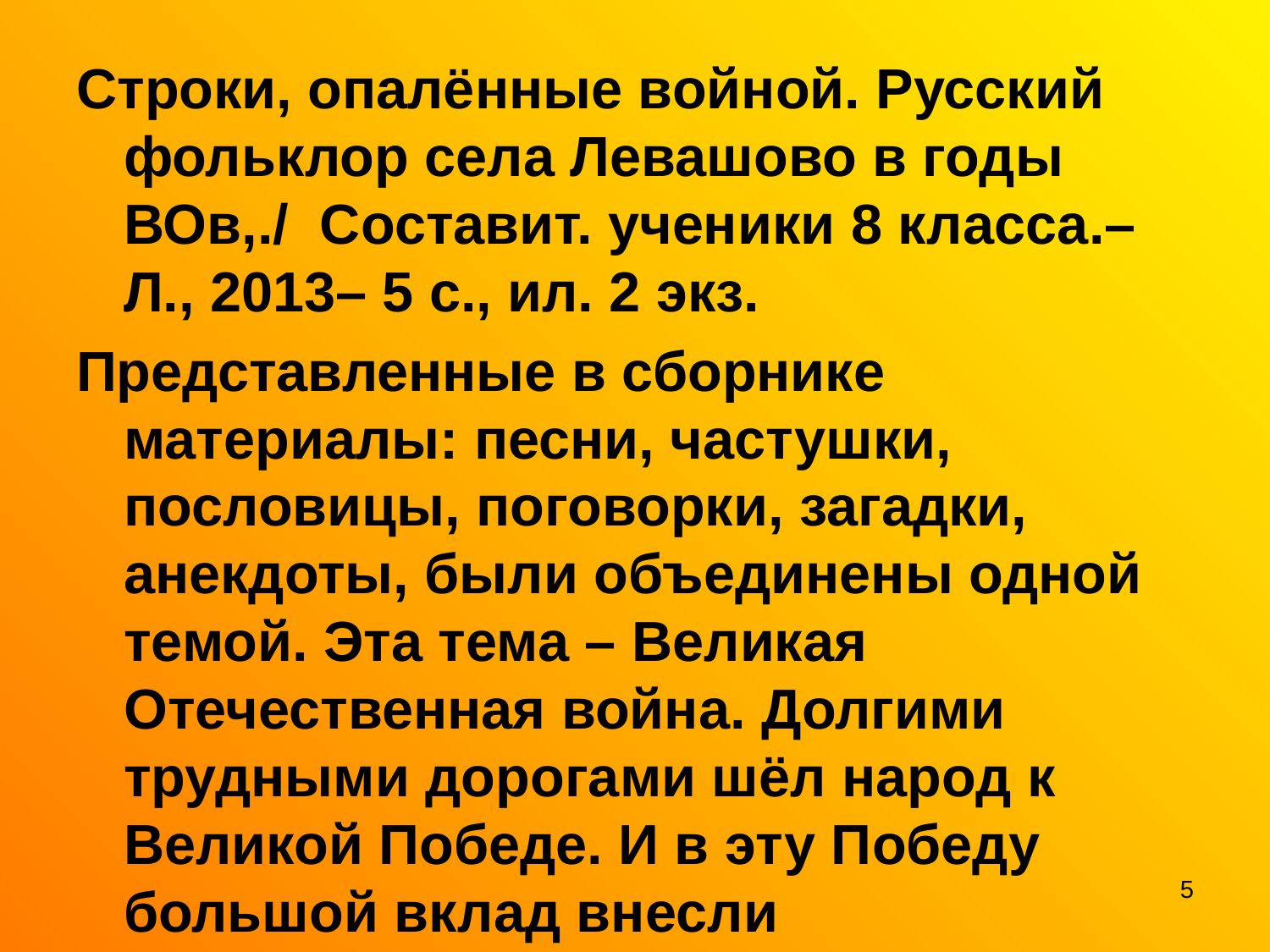

#
Строки, опалённые войной. Русский фольклор села Левашово в годы ВОв,./  Составит. ученики 8 класса.– Л., 2013– 5 с., ил. 2 экз.
Представленные в сборнике материалы: песни, частушки, пословицы, поговорки, загадки, анекдоты, были объединены одной темой. Эта тема – Великая Отечественная война. Долгими трудными дорогами шёл народ к Великой Победе. И в эту Победу большой вклад внесли произведения устного народного творчества, которые создавались самим народом на протяжении тех огненных лет.
5